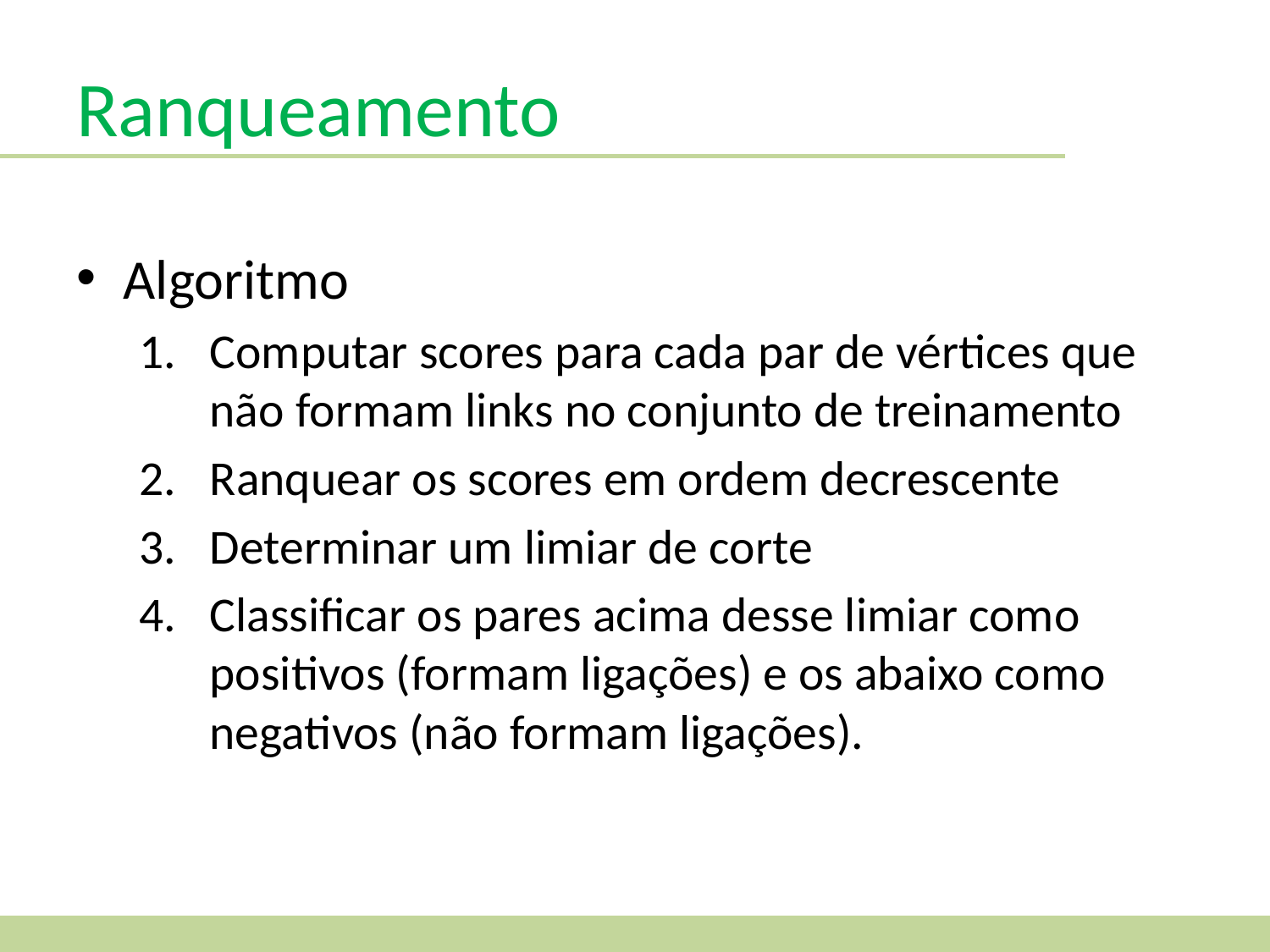

Ranqueamento
Algoritmo
Computar scores para cada par de vértices que não formam links no conjunto de treinamento
Ranquear os scores em ordem decrescente
Determinar um limiar de corte
Classificar os pares acima desse limiar como positivos (formam ligações) e os abaixo como negativos (não formam ligações).